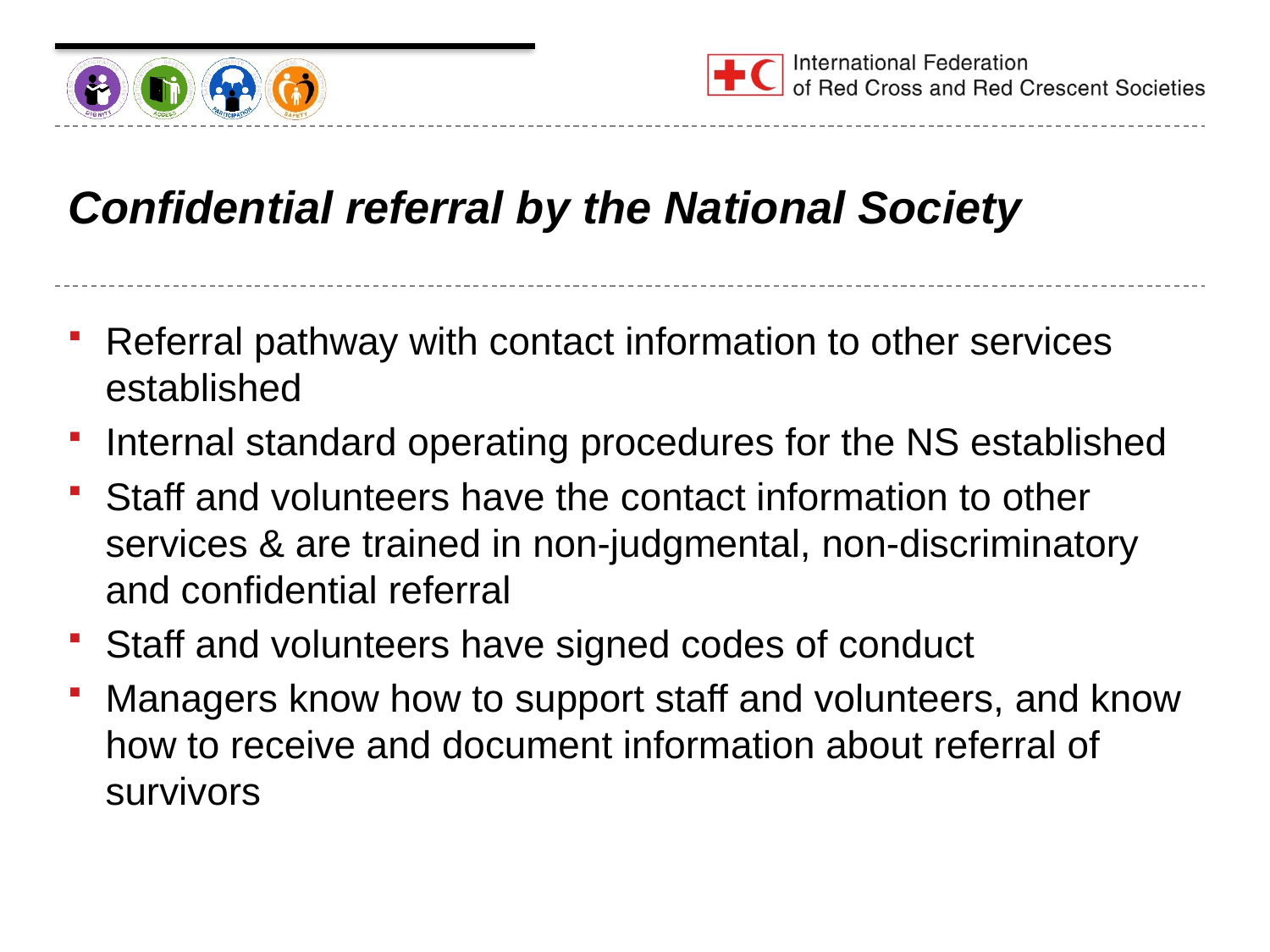

# Confidential referral by the National Society
Referral pathway with contact information to other services established
Internal standard operating procedures for the NS established
Staff and volunteers have the contact information to other services & are trained in non-judgmental, non-discriminatory and confidential referral
Staff and volunteers have signed codes of conduct
Managers know how to support staff and volunteers, and know how to receive and document information about referral of survivors